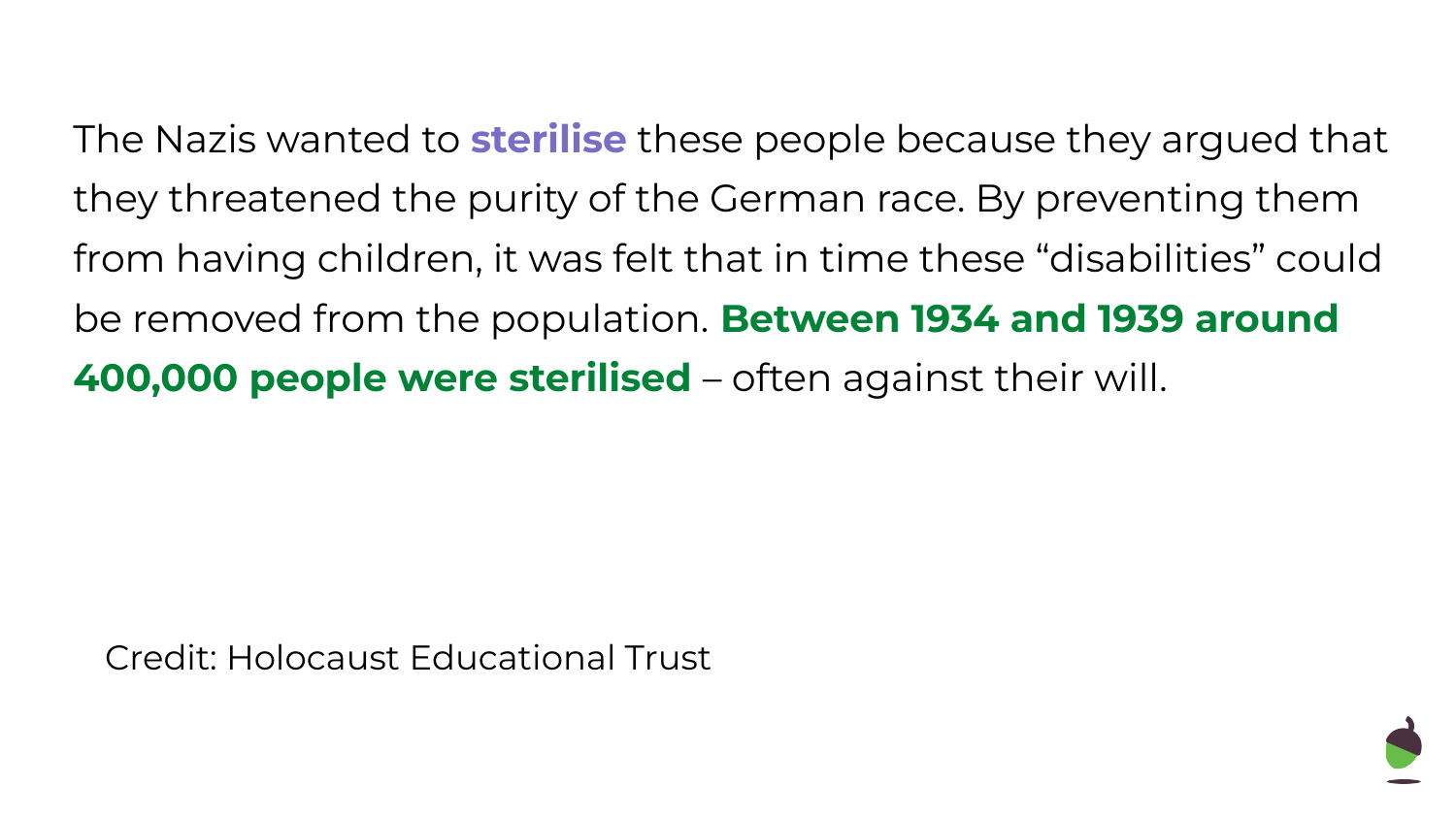

The Nazis wanted to sterilise these people because they argued that they threatened the purity of the German race. By preventing them from having children, it was felt that in time these “disabilities” could be removed from the population. Between 1934 and 1939 around 400,000 people were sterilised – often against their will.
Credit: Holocaust Educational Trust